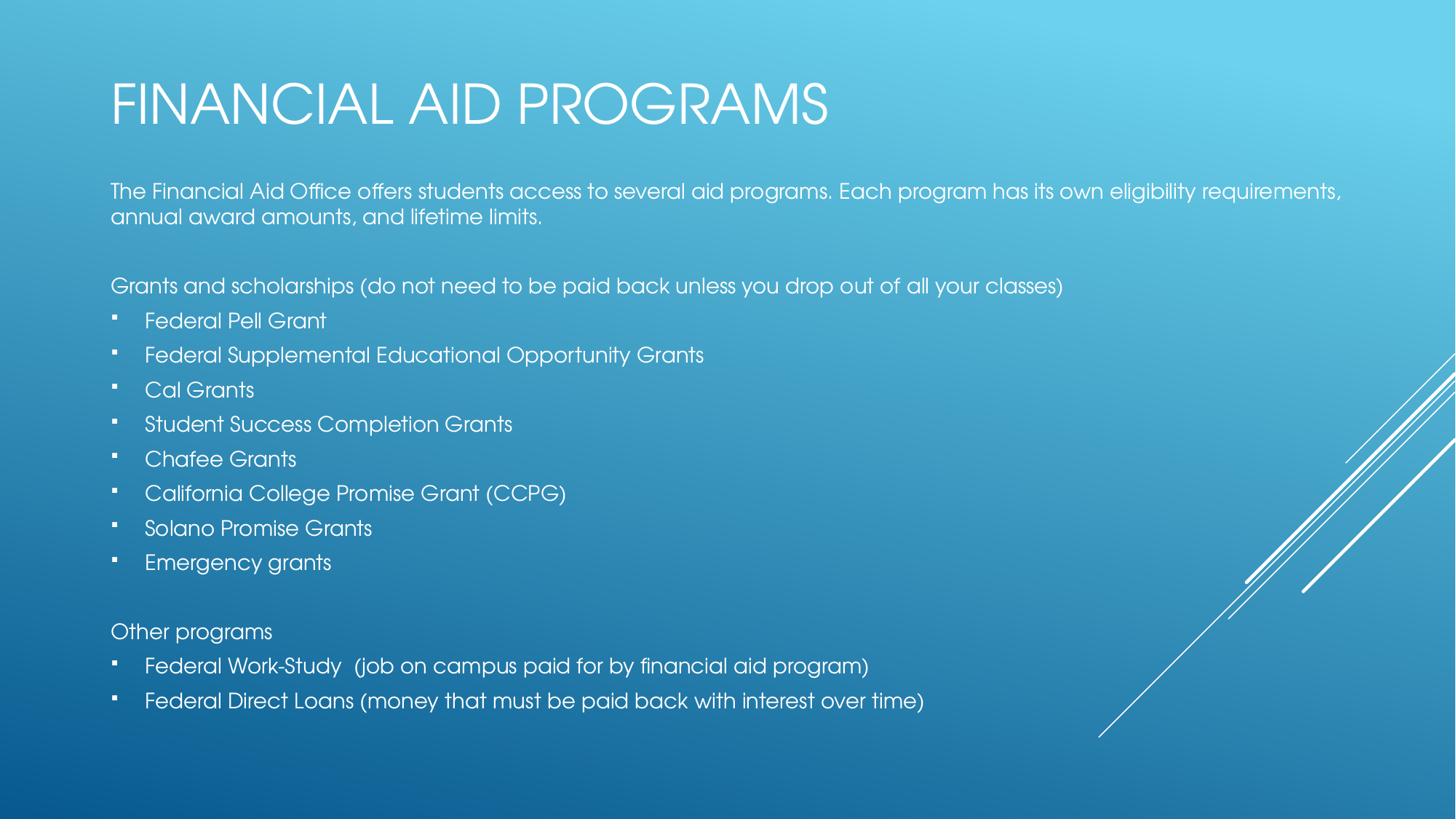

# Financial Aid Programs
The Financial Aid Office offers students access to several aid programs. Each program has its own eligibility requirements, annual award amounts, and lifetime limits.

Grants and scholarships (do not need to be paid back unless you drop out of all your classes)
Federal Pell Grant
Federal Supplemental Educational Opportunity Grants
Cal Grants
Student Success Completion Grants
Chafee Grants
California College Promise Grant (CCPG)
Solano Promise Grants
Emergency grants

Other programs
Federal Work-Study  (job on campus paid for by financial aid program)
Federal Direct Loans (money that must be paid back with interest over time)